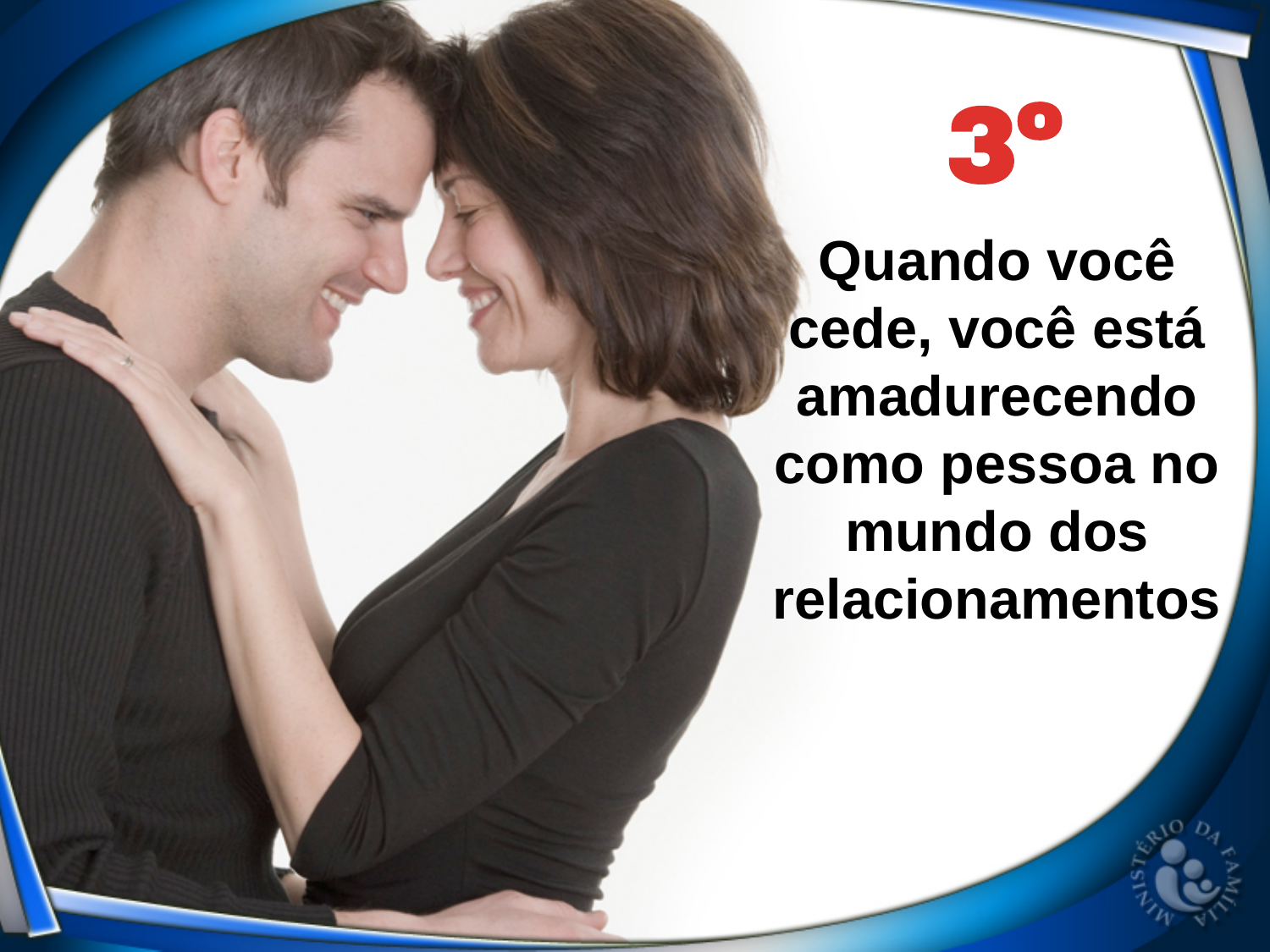

3º
Quando você cede, você está amadurecendo como pessoa no mundo dos relacionamentos